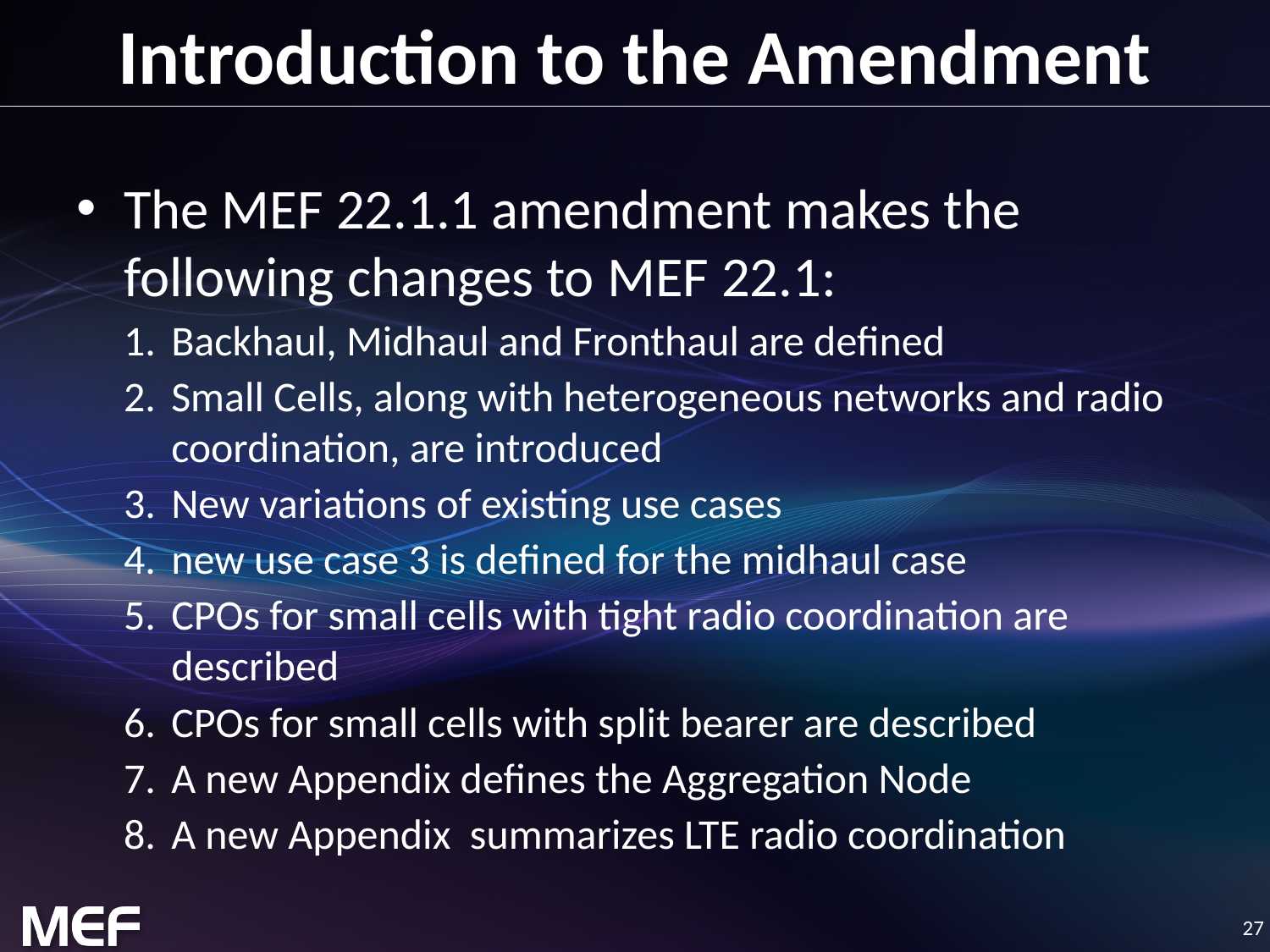

# Introduction to the Amendment
The MEF 22.1.1 amendment makes the following changes to MEF 22.1:
Backhaul, Midhaul and Fronthaul are defined
Small Cells, along with heterogeneous networks and radio coordination, are introduced
New variations of existing use cases
new use case 3 is defined for the midhaul case
CPOs for small cells with tight radio coordination are described
CPOs for small cells with split bearer are described
A new Appendix defines the Aggregation Node
A new Appendix  summarizes LTE radio coordination